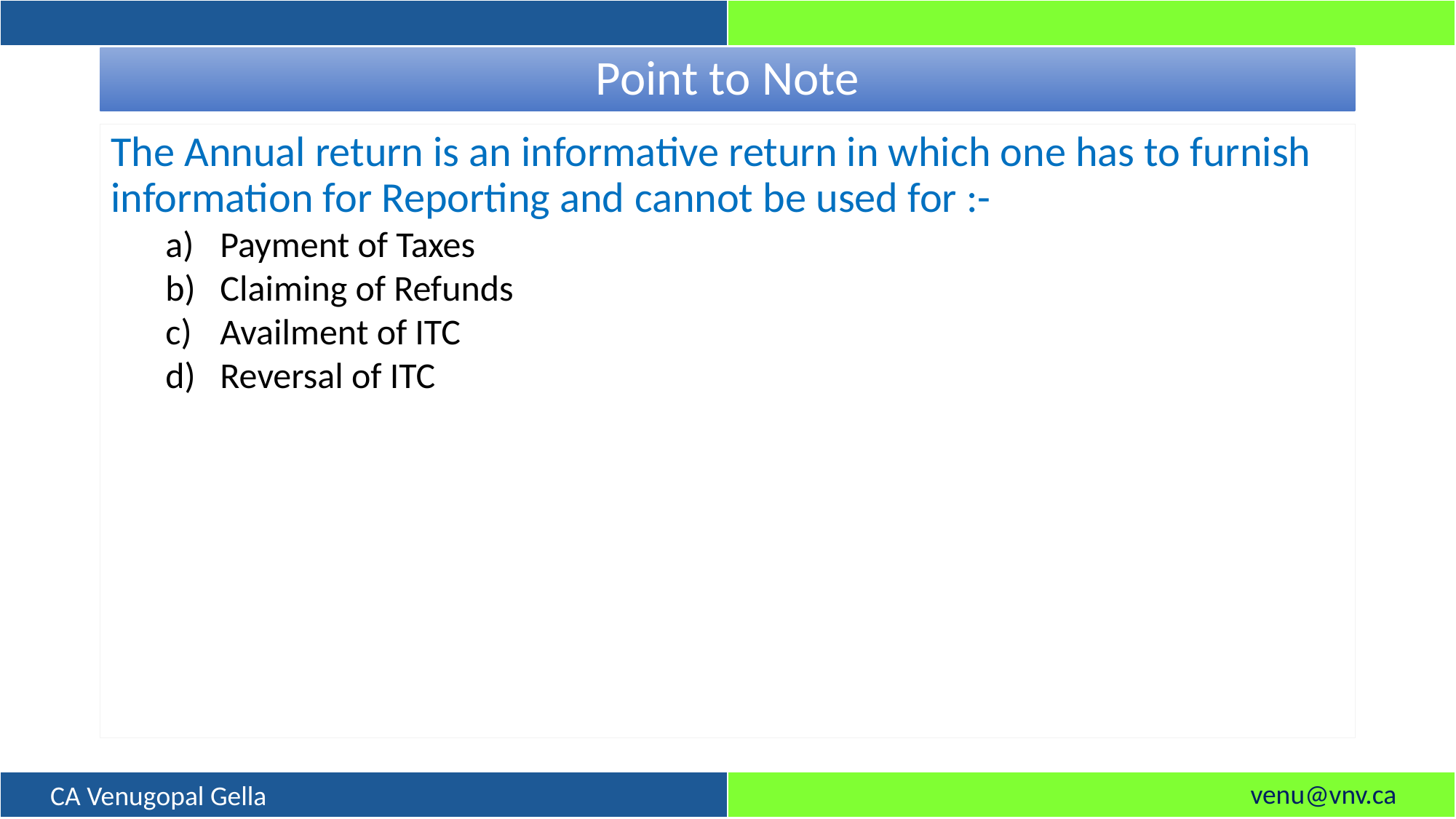

# Point to Note
The Annual return is an informative return in which one has to furnish information for Reporting and cannot be used for :-
Payment of Taxes
Claiming of Refunds
Availment of ITC
Reversal of ITC